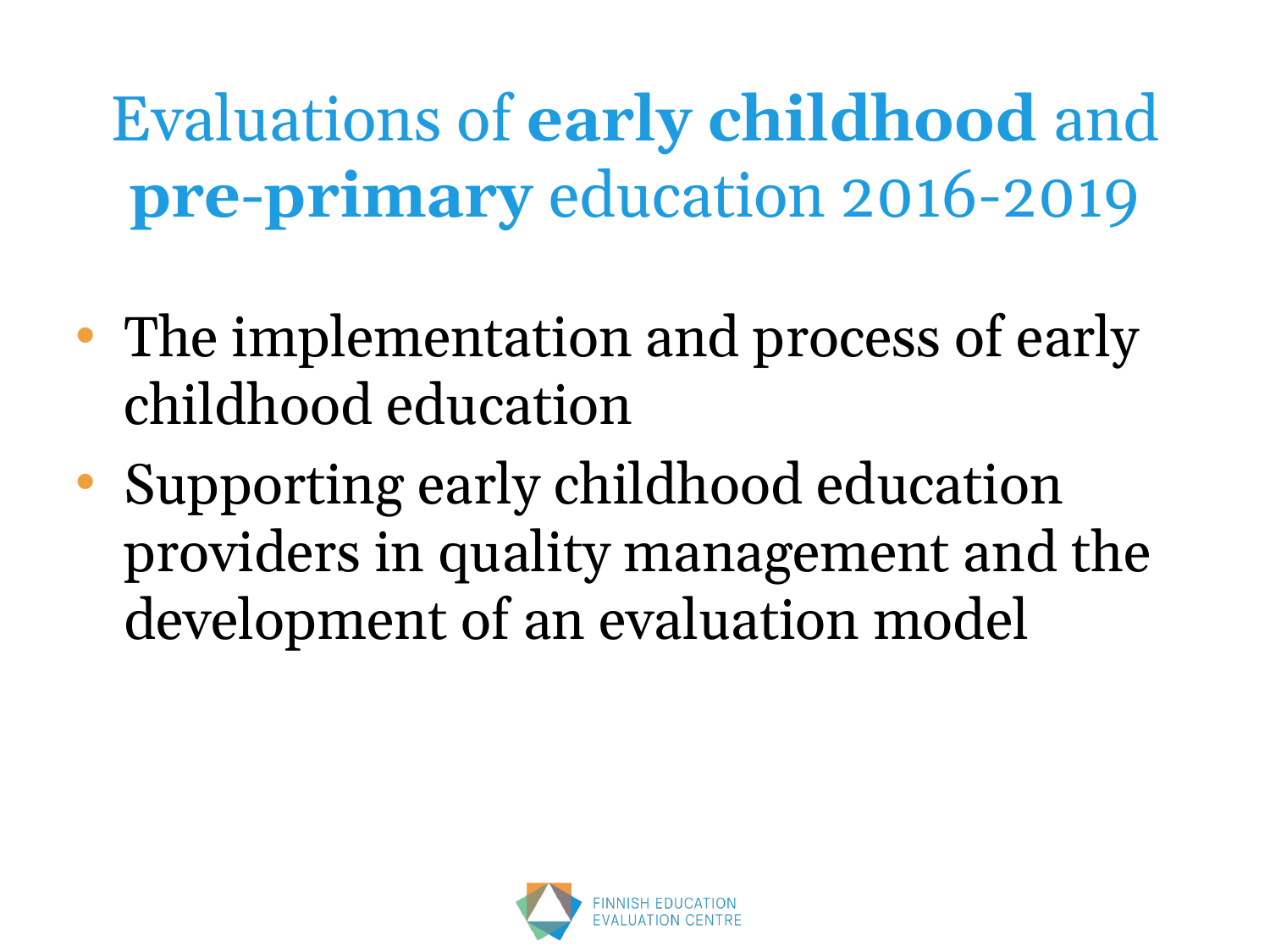

# Evaluations of early childhood and pre-primary education 2016-2019
The implementation and process of early childhood education
Supporting early childhood education providers in quality management and the development of an evaluation model